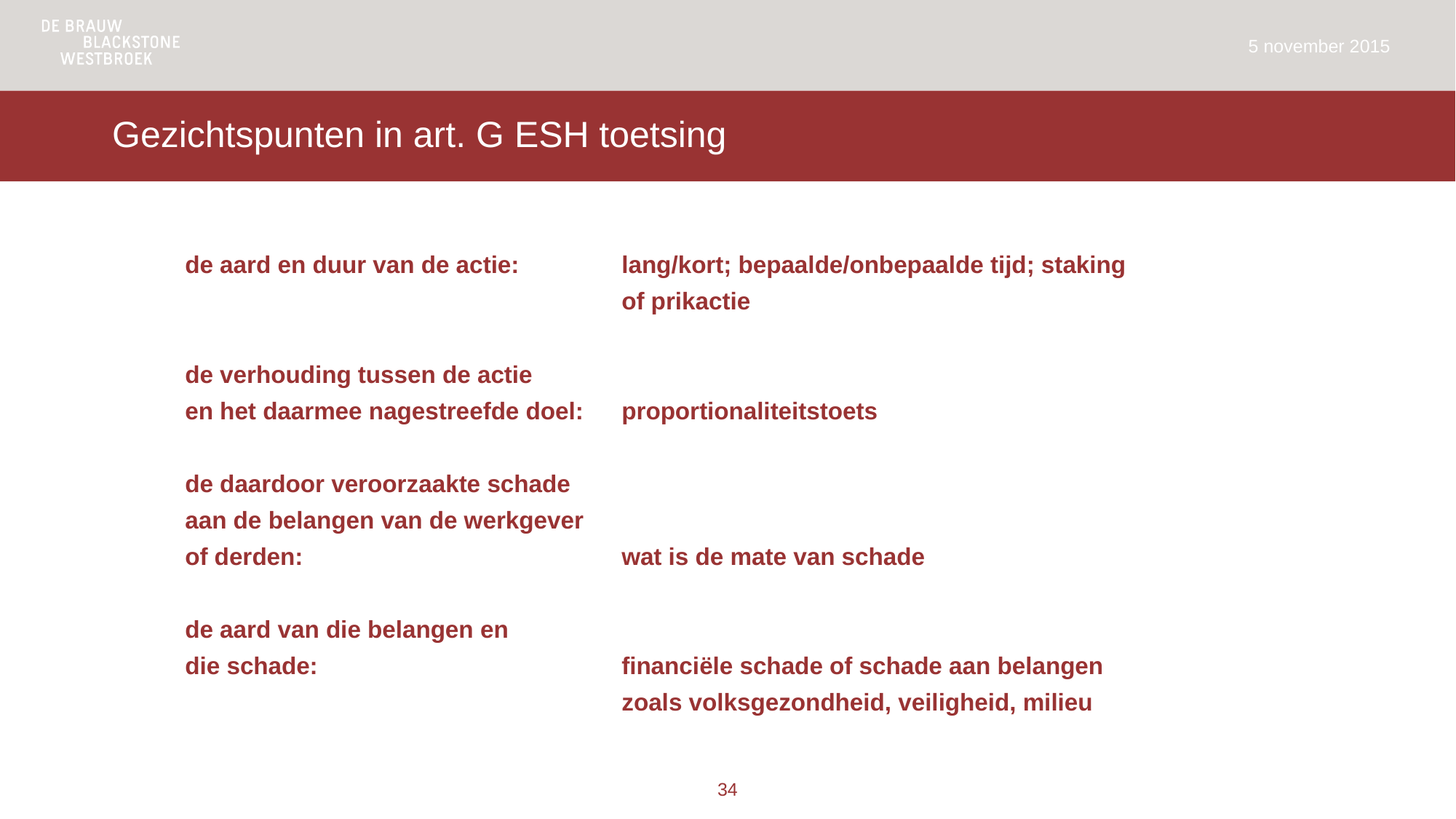

5 november 2015
# Gezichtspunten in art. G ESH toetsing
de aard en duur van de actie: 	lang/kort; bepaalde/onbepaalde tijd; staking 				of prikactie

de verhouding tussen de actie
en het daarmee nagestreefde doel:	proportionaliteitstoets

de daardoor veroorzaakte schade
aan de belangen van de werkgever
of derden:			wat is de mate van schade

de aard van die belangen en
die schade:			financiële schade of schade aan belangen 				zoals volksgezondheid, veiligheid, milieu
34